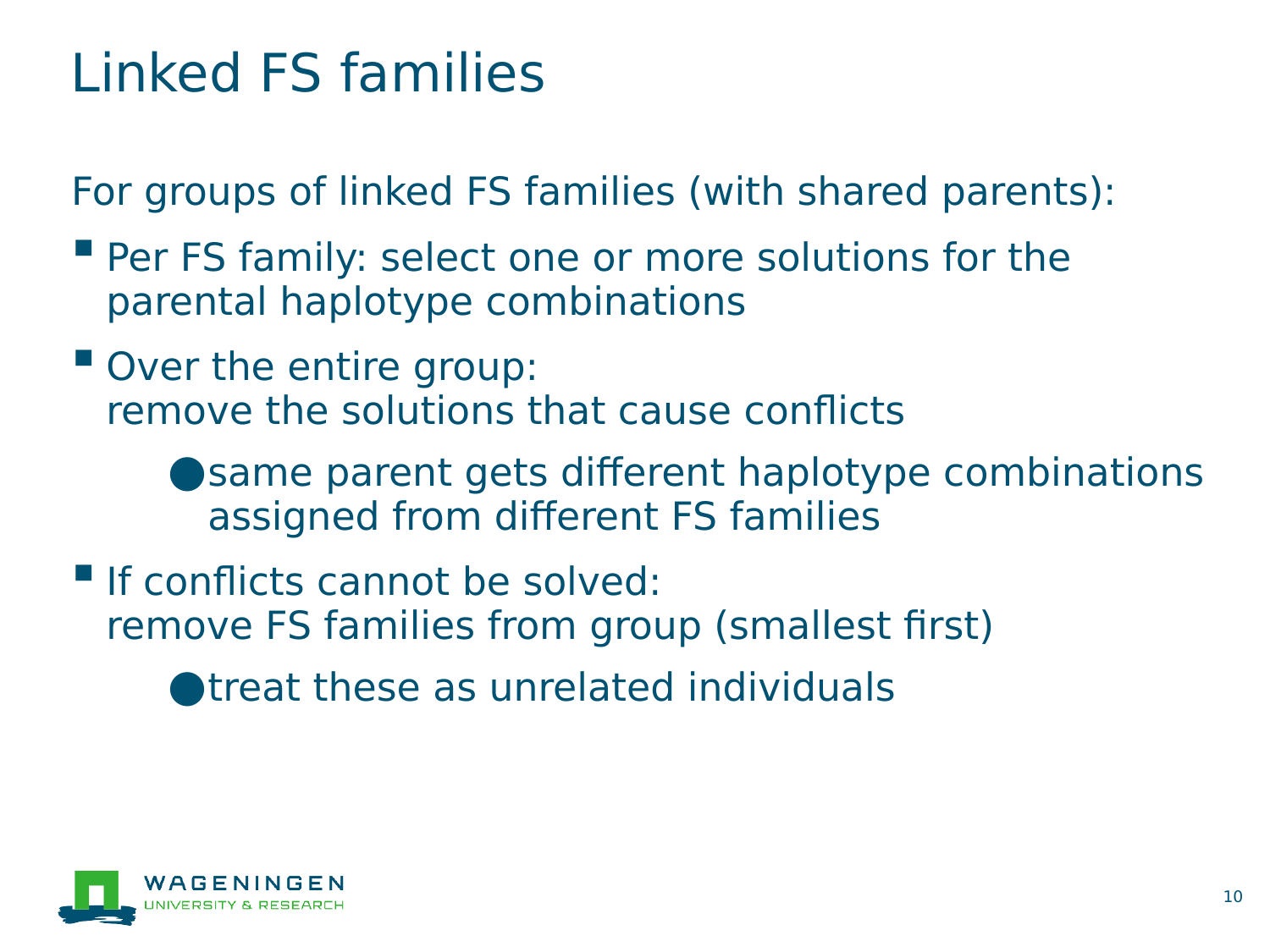

# Linked FS families
For groups of linked FS families (with shared parents):
Per FS family: select one or more solutions for the parental haplotype combinations
Over the entire group:
remove the solutions that cause conflicts
same parent gets different haplotype combinations assigned from different FS families
If conflicts cannot be solved:
remove FS families from group (smallest first)
treat these as unrelated individuals
10